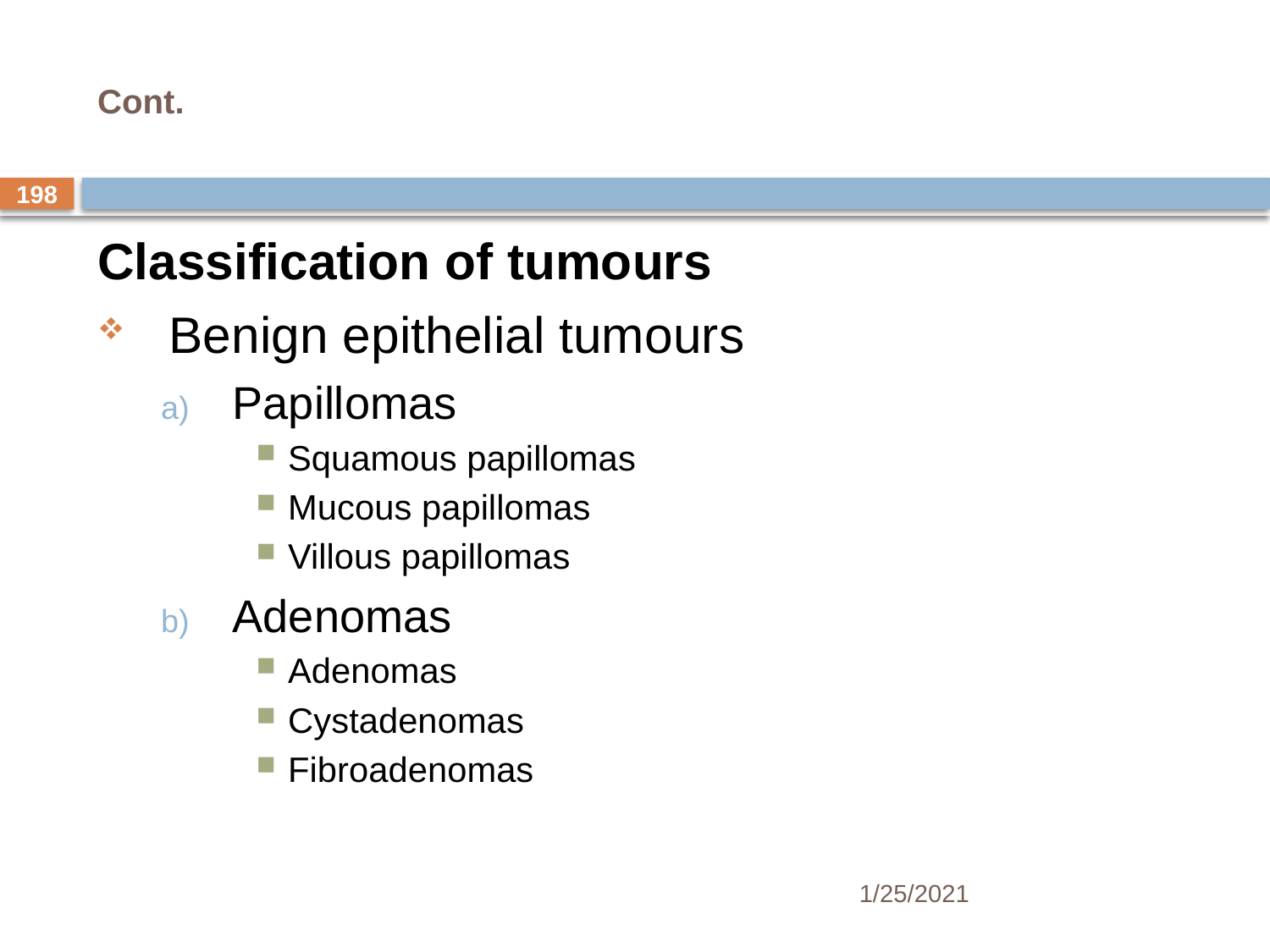

# Cont.
198
Classification of tumours
Benign epithelial tumours
Papillomas
Squamous papillomas
Mucous papillomas
Villous papillomas
Adenomas
Adenomas
Cystadenomas
Fibroadenomas

1/25/2021